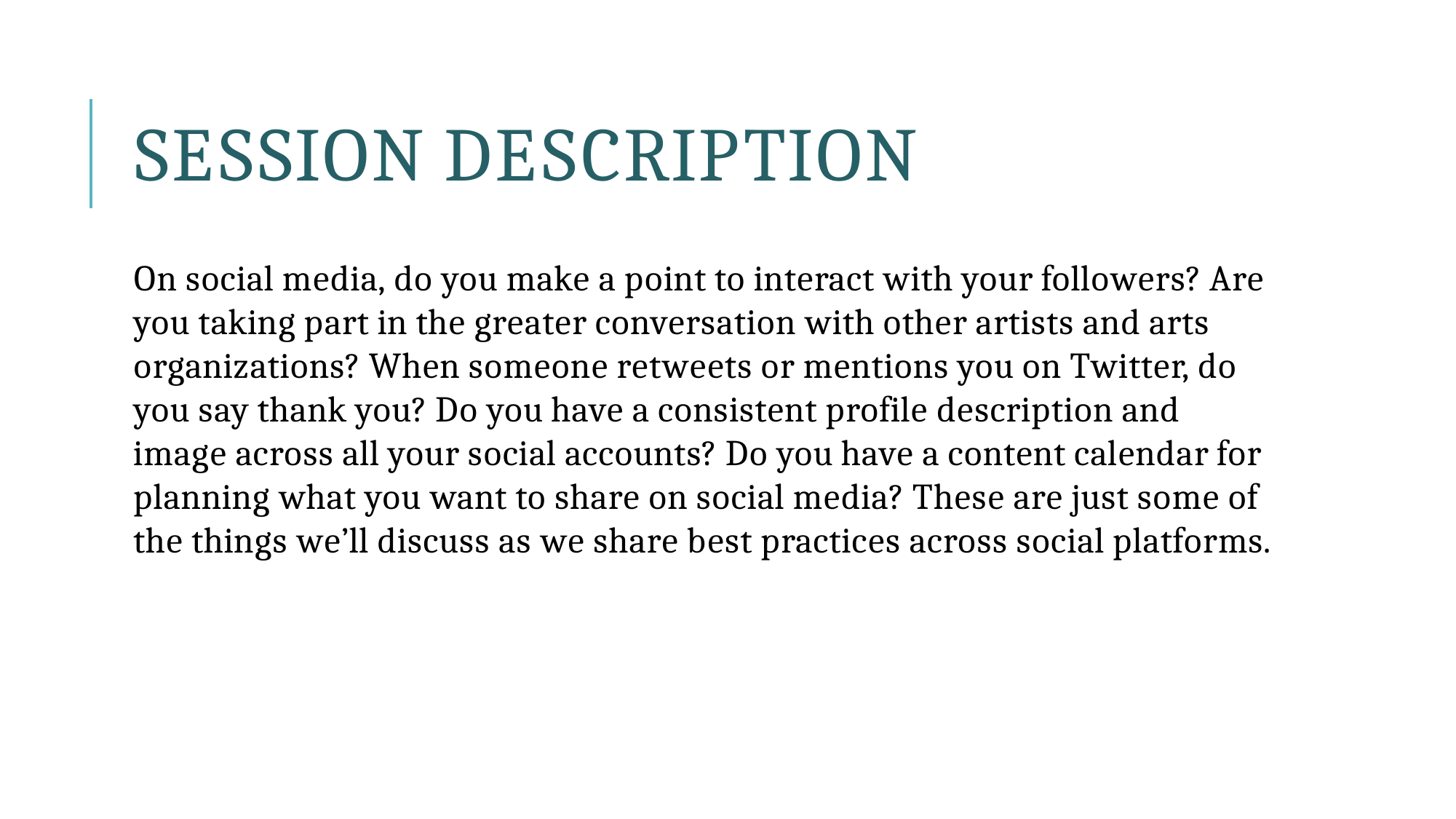

# Session description
On social media, do you make a point to interact with your followers? Are you taking part in the greater conversation with other artists and arts organizations? When someone retweets or mentions you on Twitter, do you say thank you? Do you have a consistent profile description and image across all your social accounts? Do you have a content calendar for planning what you want to share on social media? These are just some of the things we’ll discuss as we share best practices across social platforms.